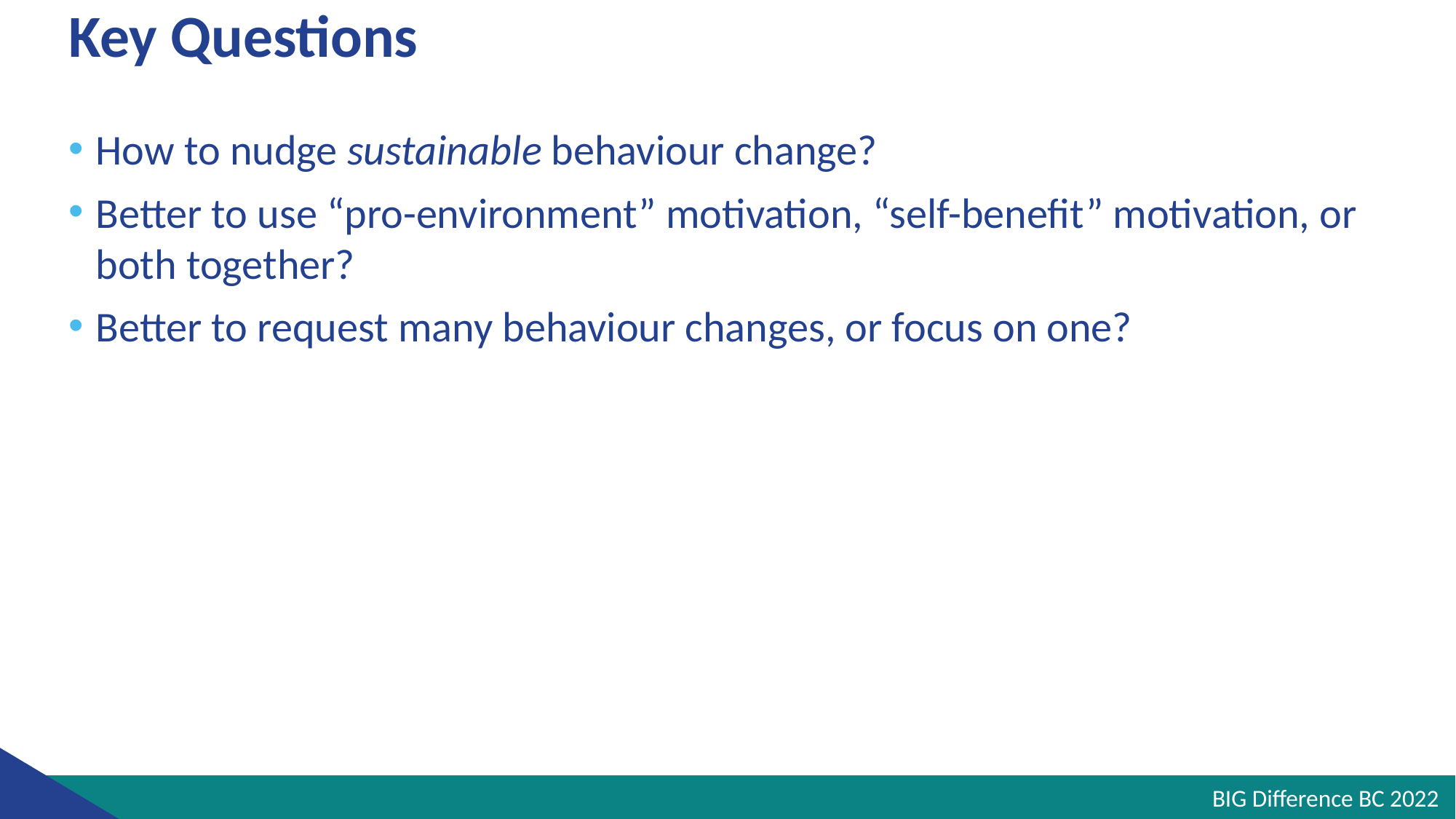

# Key Questions
How to nudge sustainable behaviour change?
Better to use “pro-environment” motivation, “self-benefit” motivation, or both together?
Better to request many behaviour changes, or focus on one?